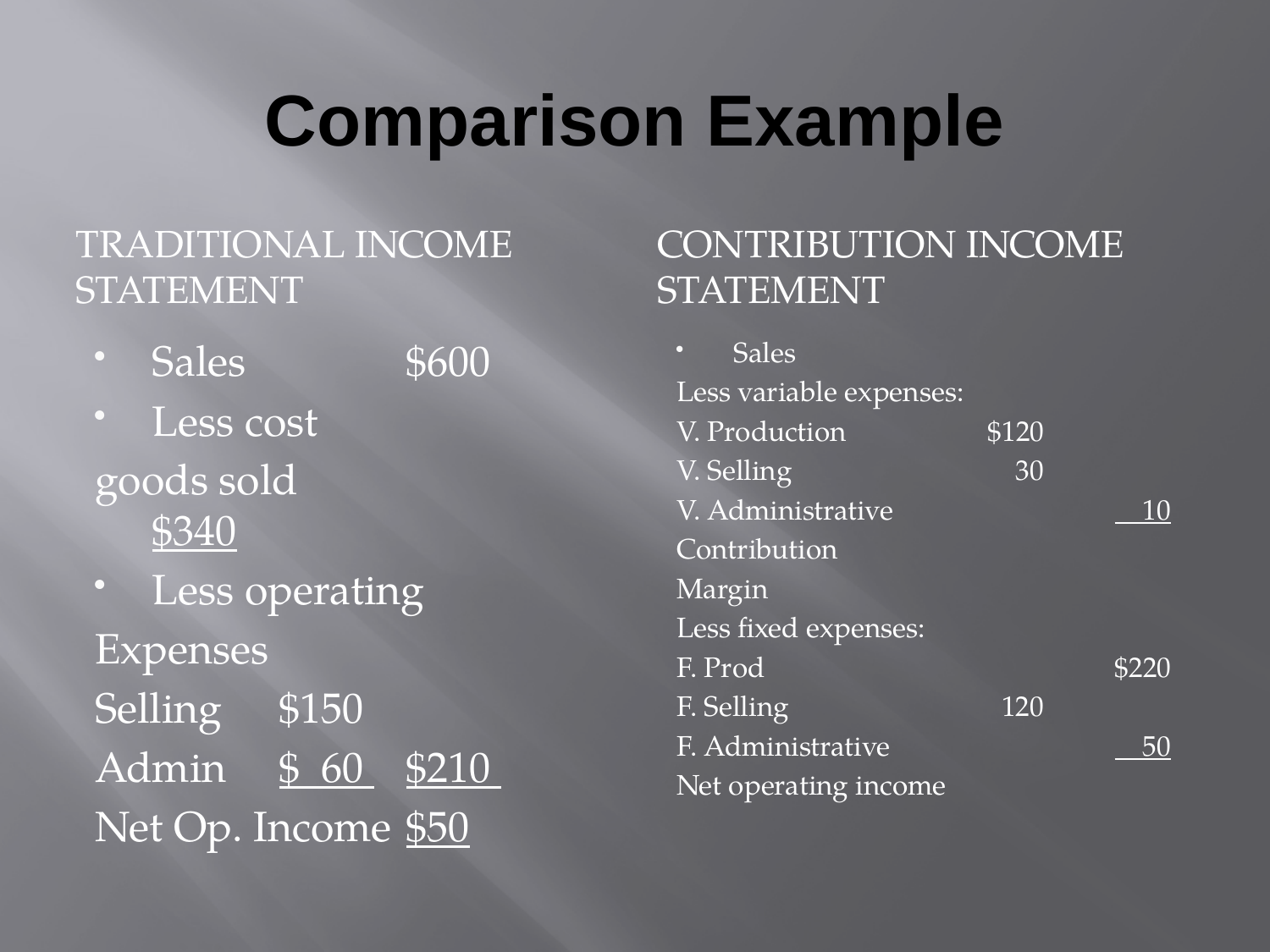

# Comparison Example
Traditional Income Statement
Contribution Income Statement
Sales		$600
Less cost
goods sold		$340
Less operating
Expenses
Selling	$150
Admin	$  60 	$210
Net Op. Income	$50

Sales
Less variable expenses:
V. Production		$120
V. Selling		    30
V. Administrative	   	    10
Contribution
Margin
Less fixed expenses:
F. Prod			$220
F. Selling		  120
F. Administrative		    50
Net operating income